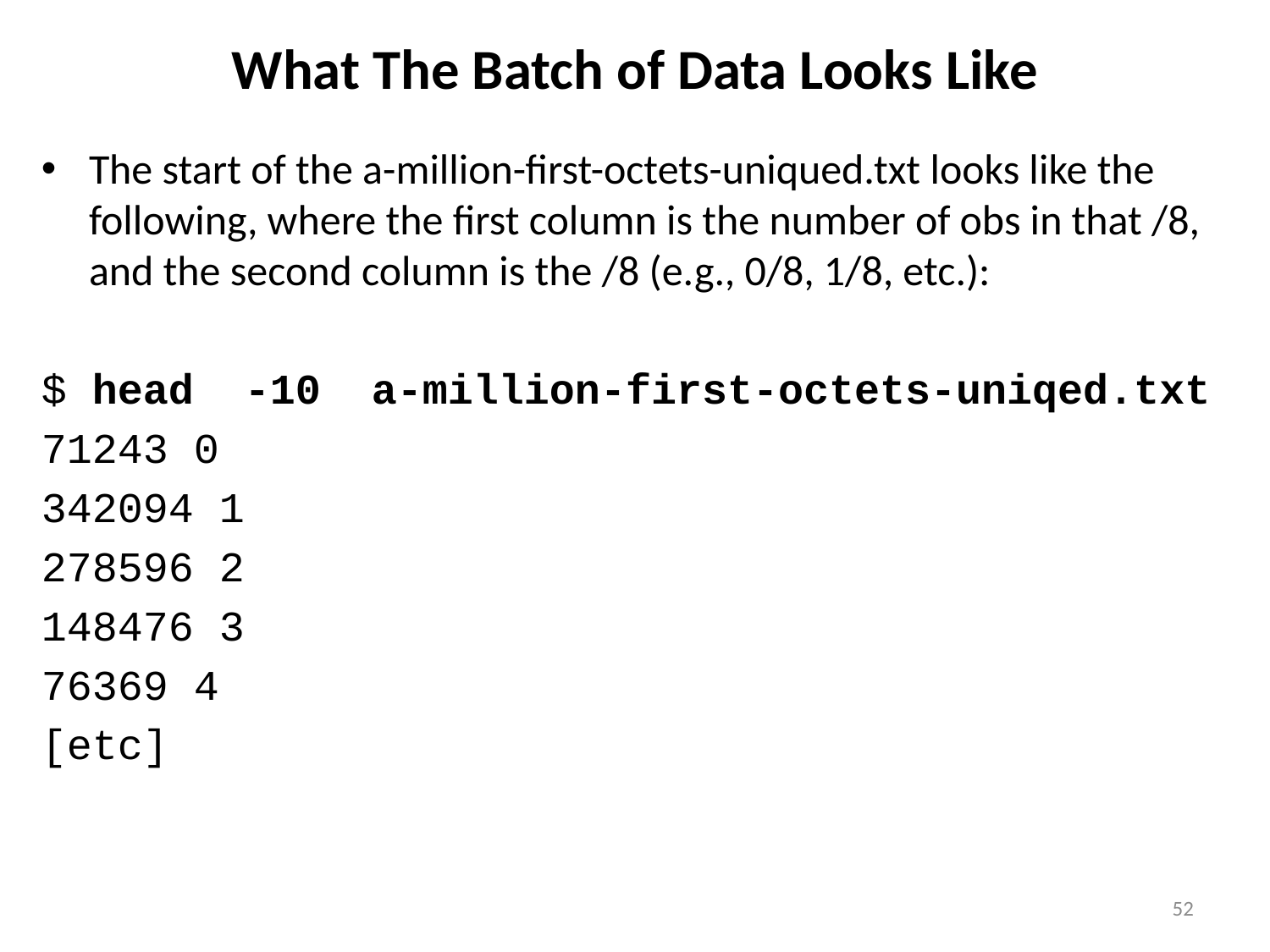

# What The Batch of Data Looks Like
The start of the a-million-first-octets-uniqued.txt looks like the following, where the first column is the number of obs in that /8, and the second column is the /8 (e.g., 0/8, 1/8, etc.):

$ head  -10  a-million-first-octets-uniqed.txt
71243 0
342094 1
278596 2
148476 3
76369 4
[etc]
52